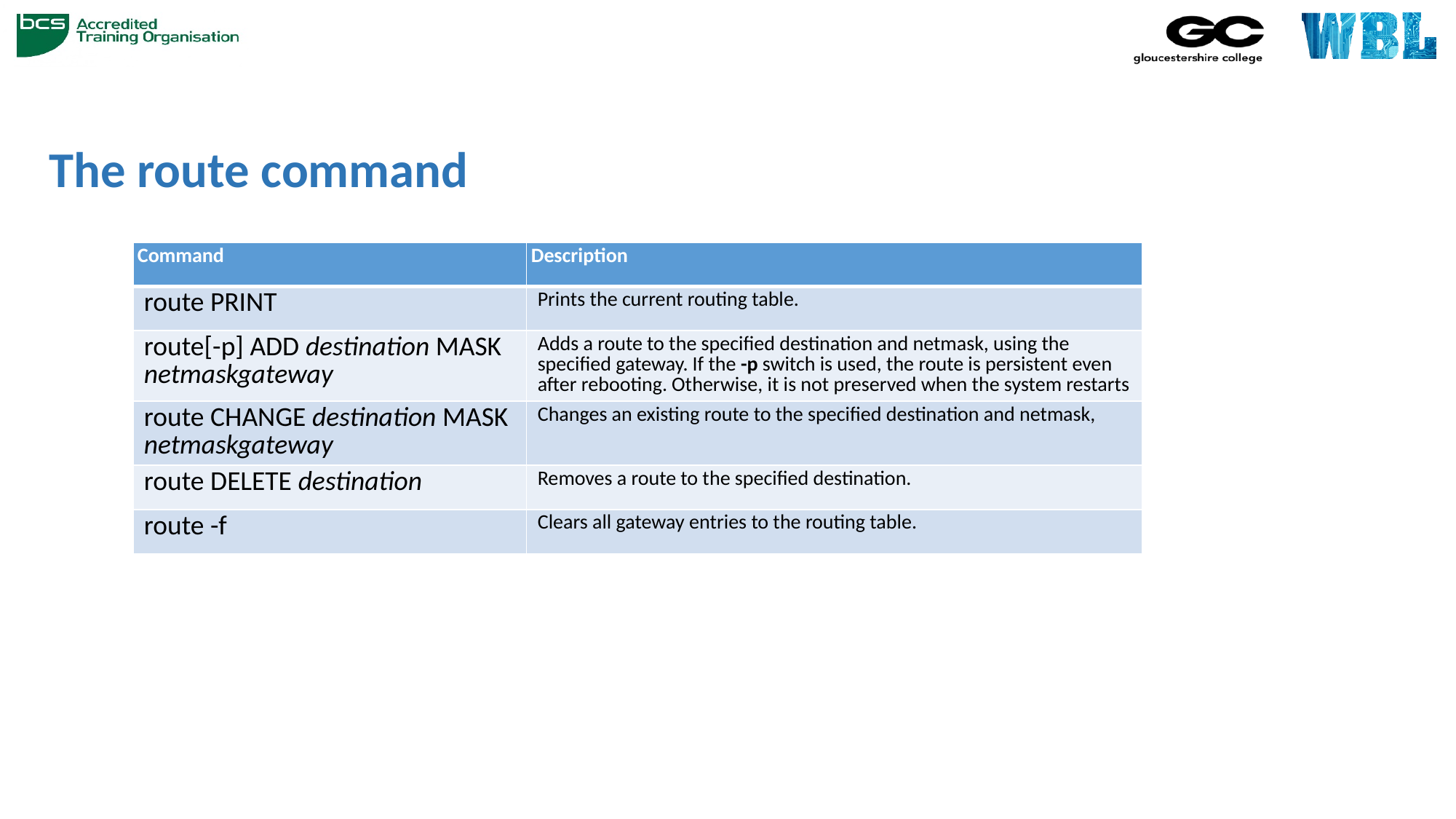

# The route command
| Command | Description |
| --- | --- |
| route PRINT | Prints the current routing table. |
| route[-p] ADD destination MASK netmaskgateway | Adds a route to the specified destination and netmask, using the specified gateway. If the -p switch is used, the route is persistent even after rebooting. Otherwise, it is not preserved when the system restarts |
| route CHANGE destination MASK netmaskgateway | Changes an existing route to the specified destination and netmask, |
| route DELETE destination | Removes a route to the specified destination. |
| route -f | Clears all gateway entries to the routing table. |